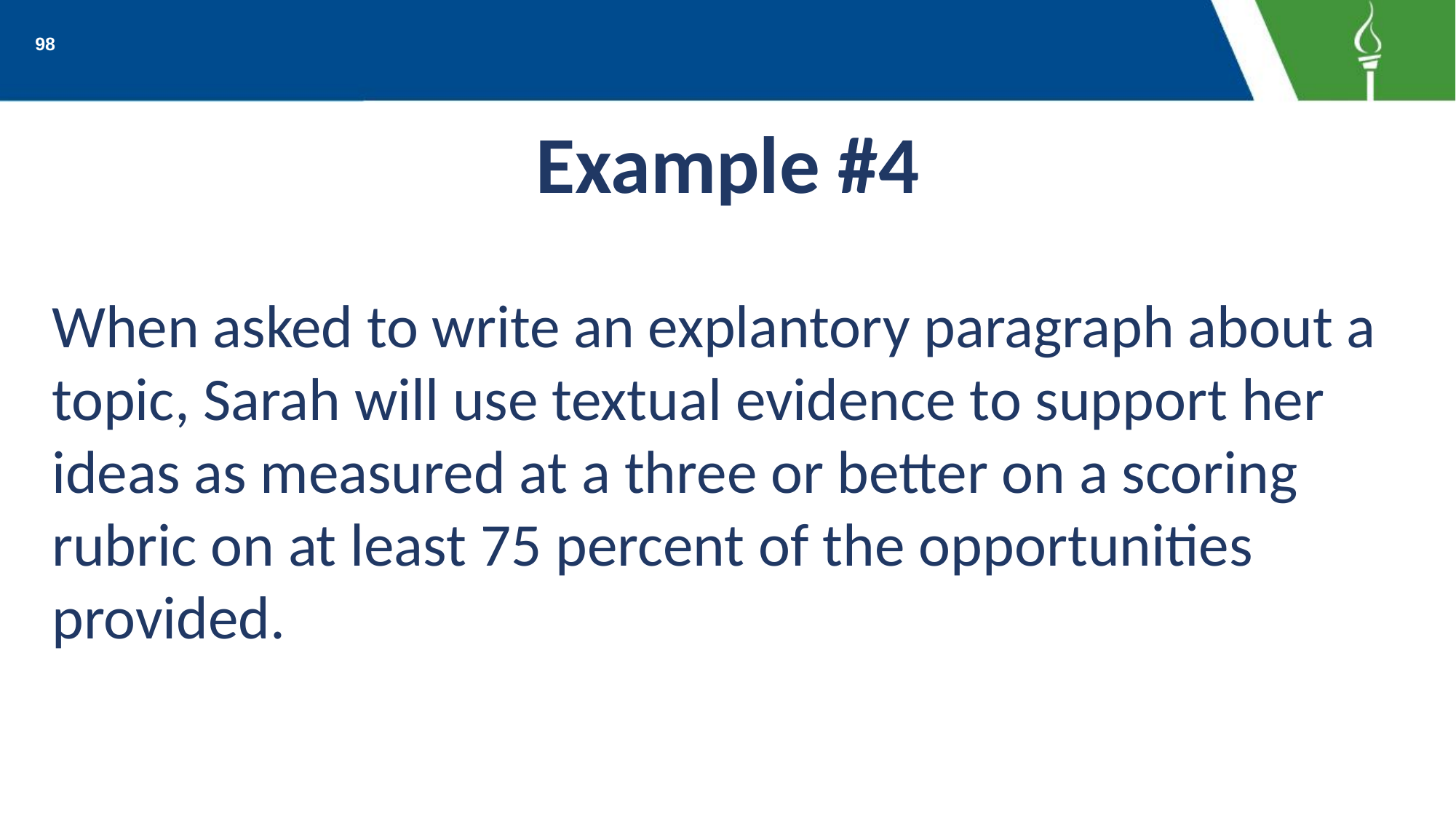

98
# Example #4
When asked to write an explantory paragraph about a topic, Sarah will use textual evidence to support her ideas as measured at a three or better on a scoring rubric on at least 75 percent of the opportunities provided.